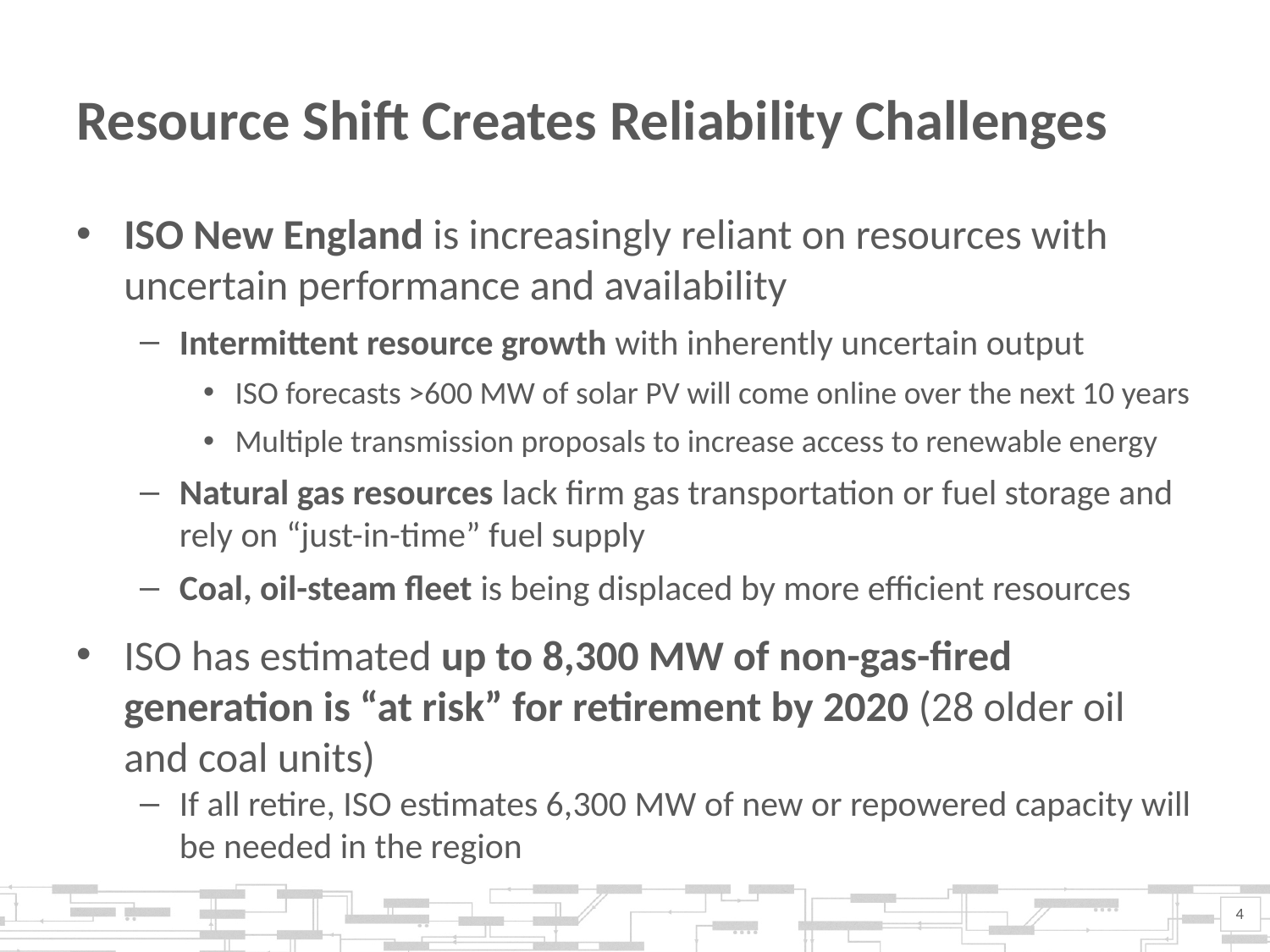

# Resource Shift Creates Reliability Challenges
ISO New England is increasingly reliant on resources with uncertain performance and availability
Intermittent resource growth with inherently uncertain output
ISO forecasts >600 MW of solar PV will come online over the next 10 years
Multiple transmission proposals to increase access to renewable energy
Natural gas resources lack firm gas transportation or fuel storage and rely on “just-in-time” fuel supply
Coal, oil-steam fleet is being displaced by more efficient resources
ISO has estimated up to 8,300 MW of non-gas-fired generation is “at risk” for retirement by 2020 (28 older oil and coal units)
If all retire, ISO estimates 6,300 MW of new or repowered capacity will be needed in the region

4